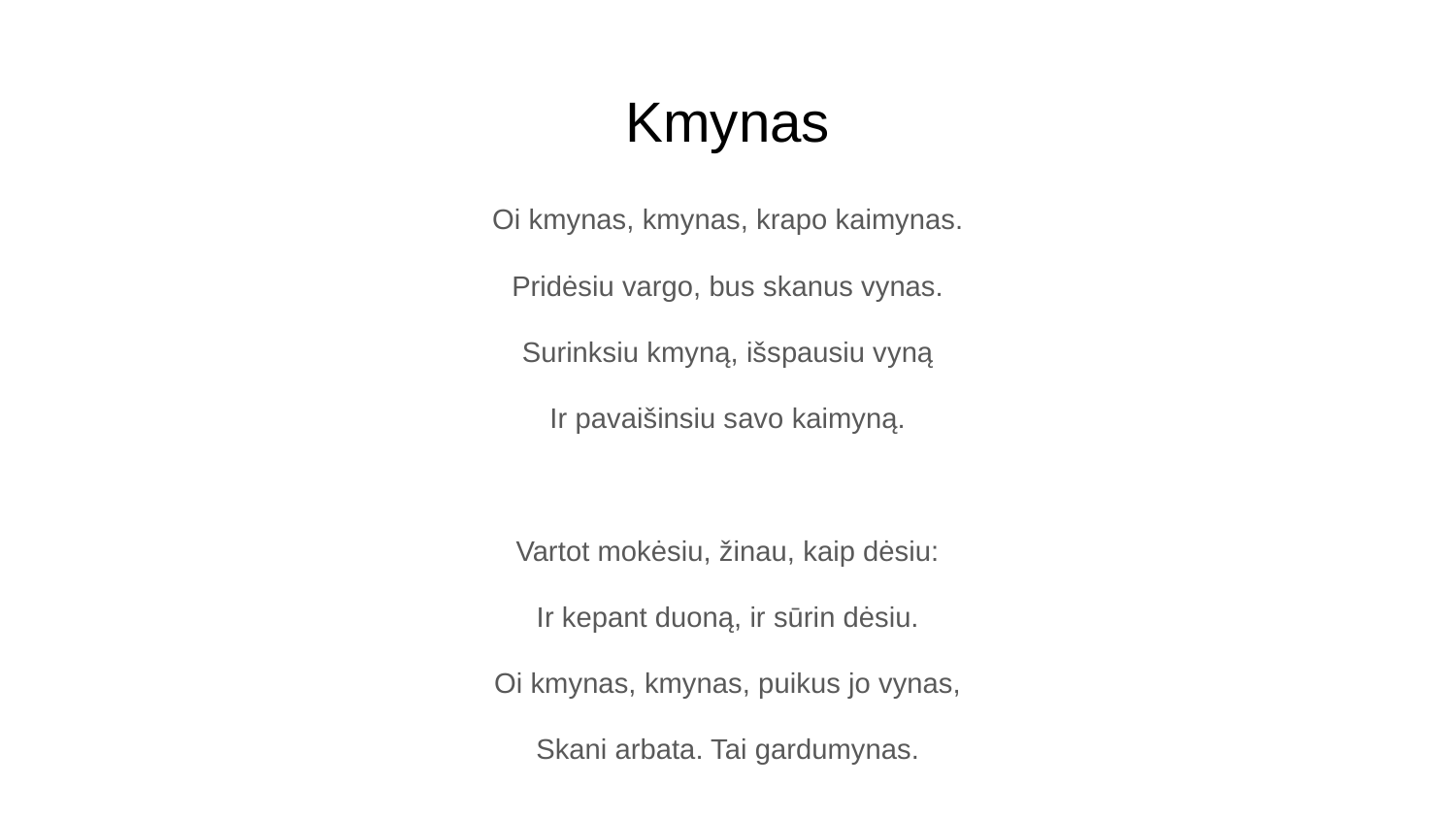

# Kmynas
Oi kmynas, kmynas, krapo kaimynas.
Pridėsiu vargo, bus skanus vynas.
Surinksiu kmyną, išspausiu vyną
Ir pavaišinsiu savo kaimyną.

Vartot mokėsiu, žinau, kaip dėsiu:
Ir kepant duoną, ir sūrin dėsiu.
Oi kmynas, kmynas, puikus jo vynas,
Skani arbata. Tai gardumynas.